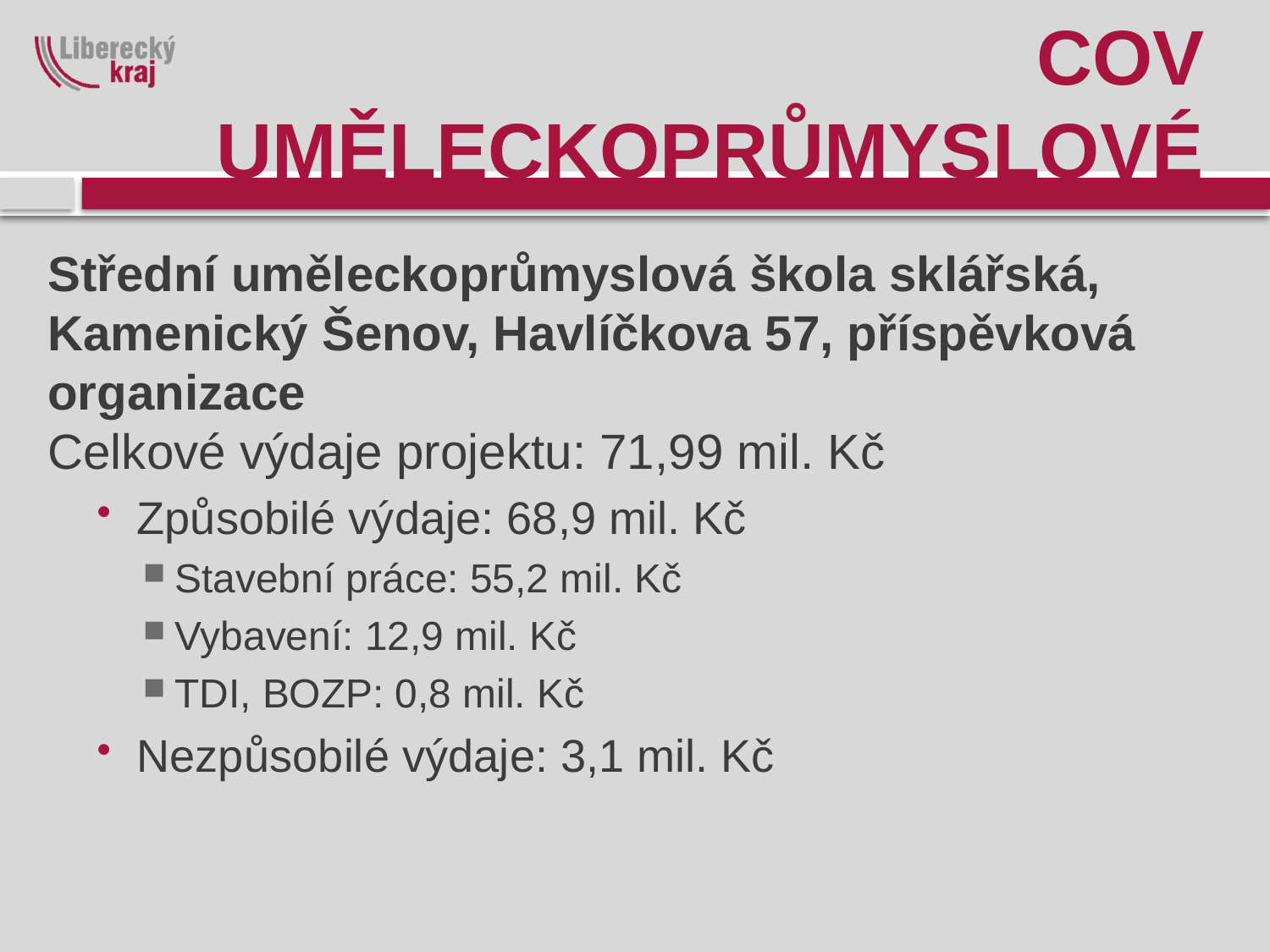

# COV Uměleckoprůmyslové
Střední uměleckoprůmyslová škola sklářská, Kamenický Šenov, Havlíčkova 57, příspěvková organizace
Celkové výdaje projektu: 71,99 mil. Kč
Způsobilé výdaje: 68,9 mil. Kč
Stavební práce: 55,2 mil. Kč
Vybavení: 12,9 mil. Kč
TDI, BOZP: 0,8 mil. Kč
Nezpůsobilé výdaje: 3,1 mil. Kč